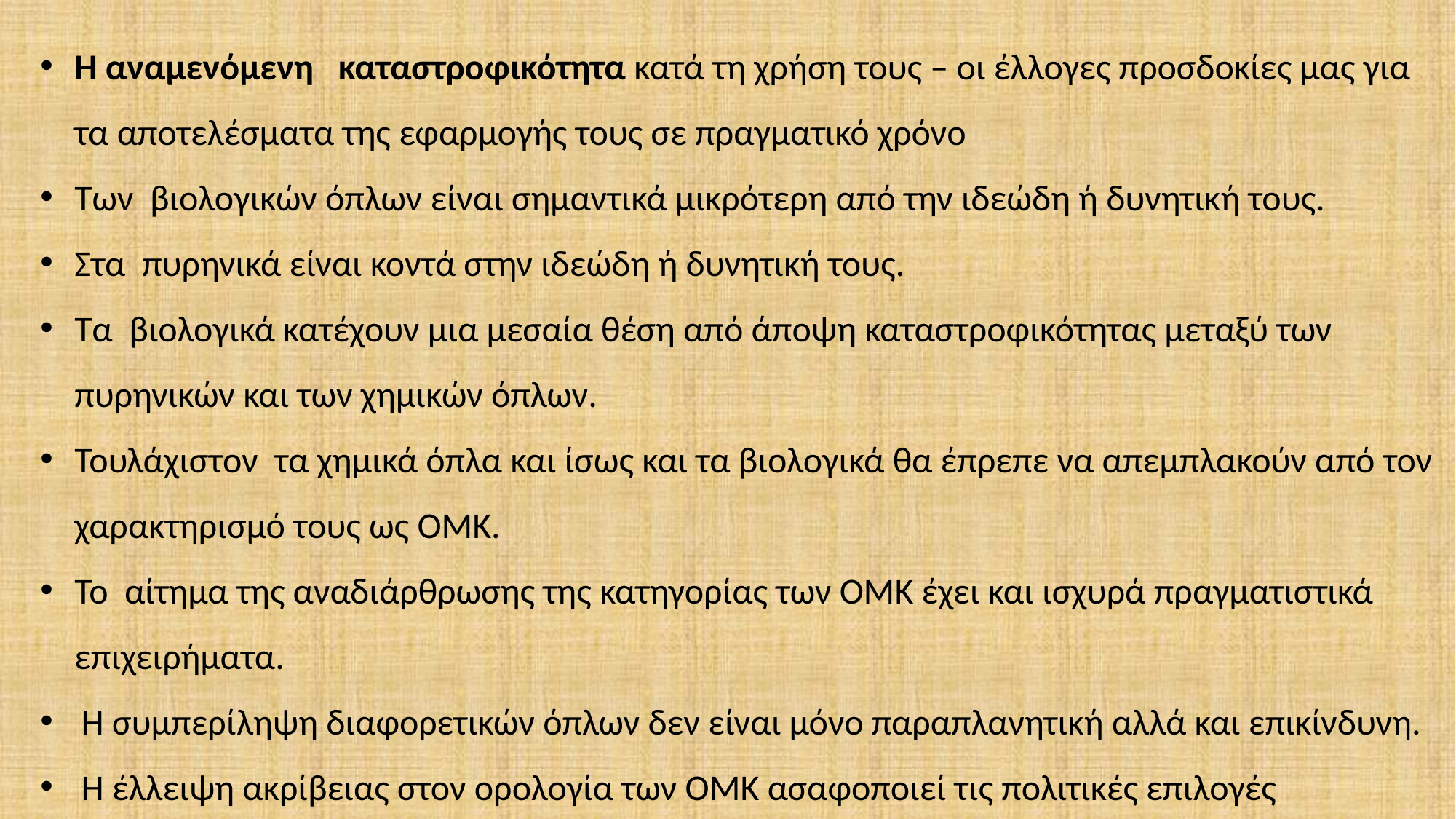

Η αναμενόμενη   καταστροφικότητα κατά τη χρήση τους – οι έλλογες προσδοκίες μας για τα αποτελέσματα της εφαρμογής τους σε πραγματικό χρόνο
Των  βιολογικών όπλων είναι σημαντικά μικρότερη από την ιδεώδη ή δυνητική τους.
Στα  πυρηνικά είναι κοντά στην ιδεώδη ή δυνητική τους.
Τα  βιολογικά κατέχουν μια μεσαία θέση από άποψη καταστροφικότητας μεταξύ των πυρηνικών και των χημικών όπλων.
Τουλάχιστον  τα χημικά όπλα και ίσως και τα βιολογικά θα έπρεπε να απεμπλακούν από τον χαρακτηρισμό τους ως ΟΜΚ.
Το  αίτημα της αναδιάρθρωσης της κατηγορίας των ΟΜΚ έχει και ισχυρά πραγματιστικά επιχειρήματα.
Η συμπερίληψη διαφορετικών όπλων δεν είναι μόνο παραπλανητική αλλά και επικίνδυνη.
Η έλλειψη ακρίβειας στον ορολογία των ΟΜΚ ασαφοποιεί τις πολιτικές επιλογές